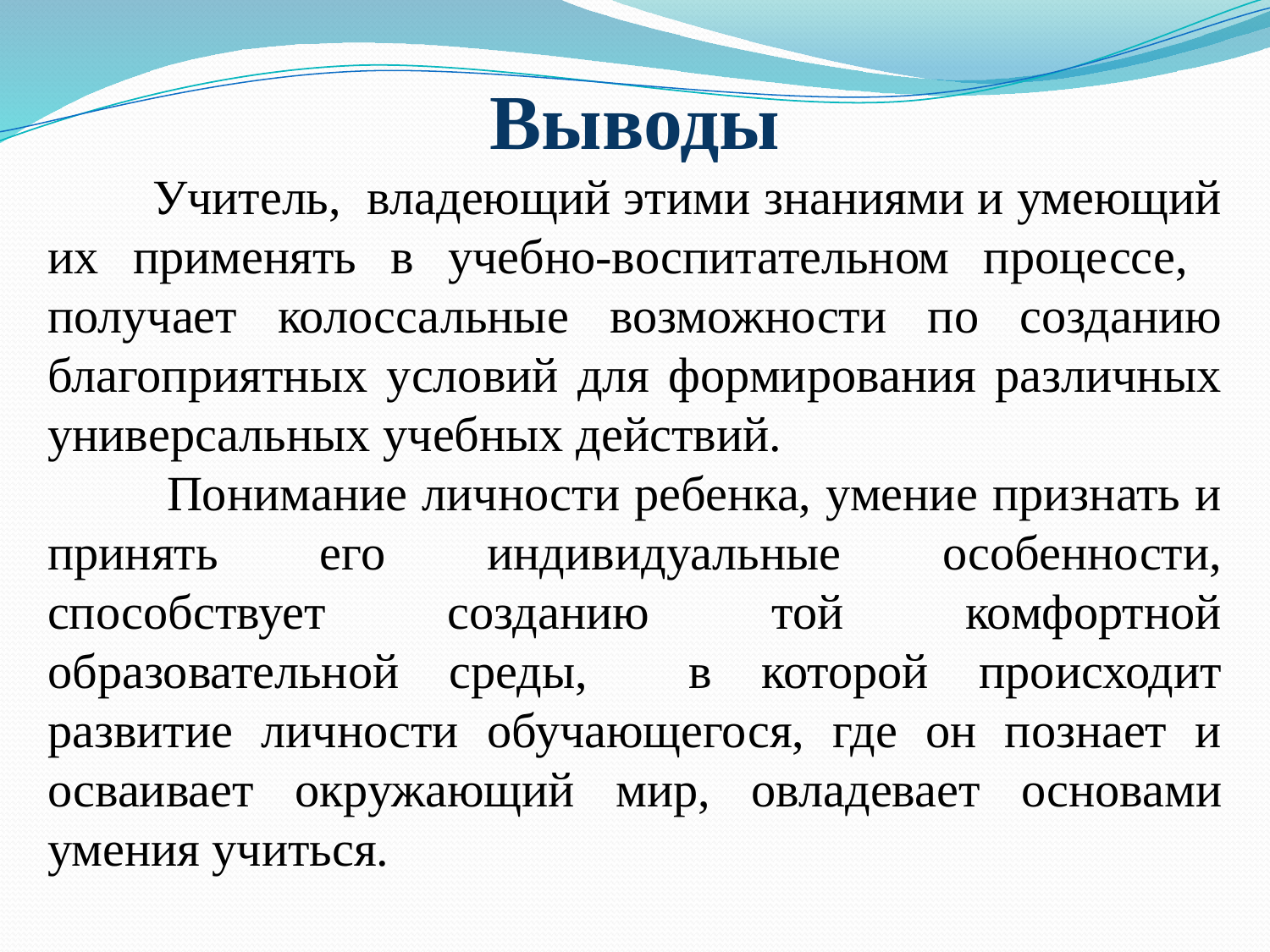

Выводы
        Учитель,  владеющий этими знаниями и умеющий их применять в учебно-воспитательном процессе,  получает колоссальные возможности по созданию благоприятных условий для формирования различных универсальных учебных действий.
        Понимание личности ребенка, умение признать и принять его индивидуальные особенности, способствует созданию той комфортной образовательной среды,  в которой происходит развитие личности обучающегося, где он познает и осваивает окружающий мир, овладевает основами умения учиться.